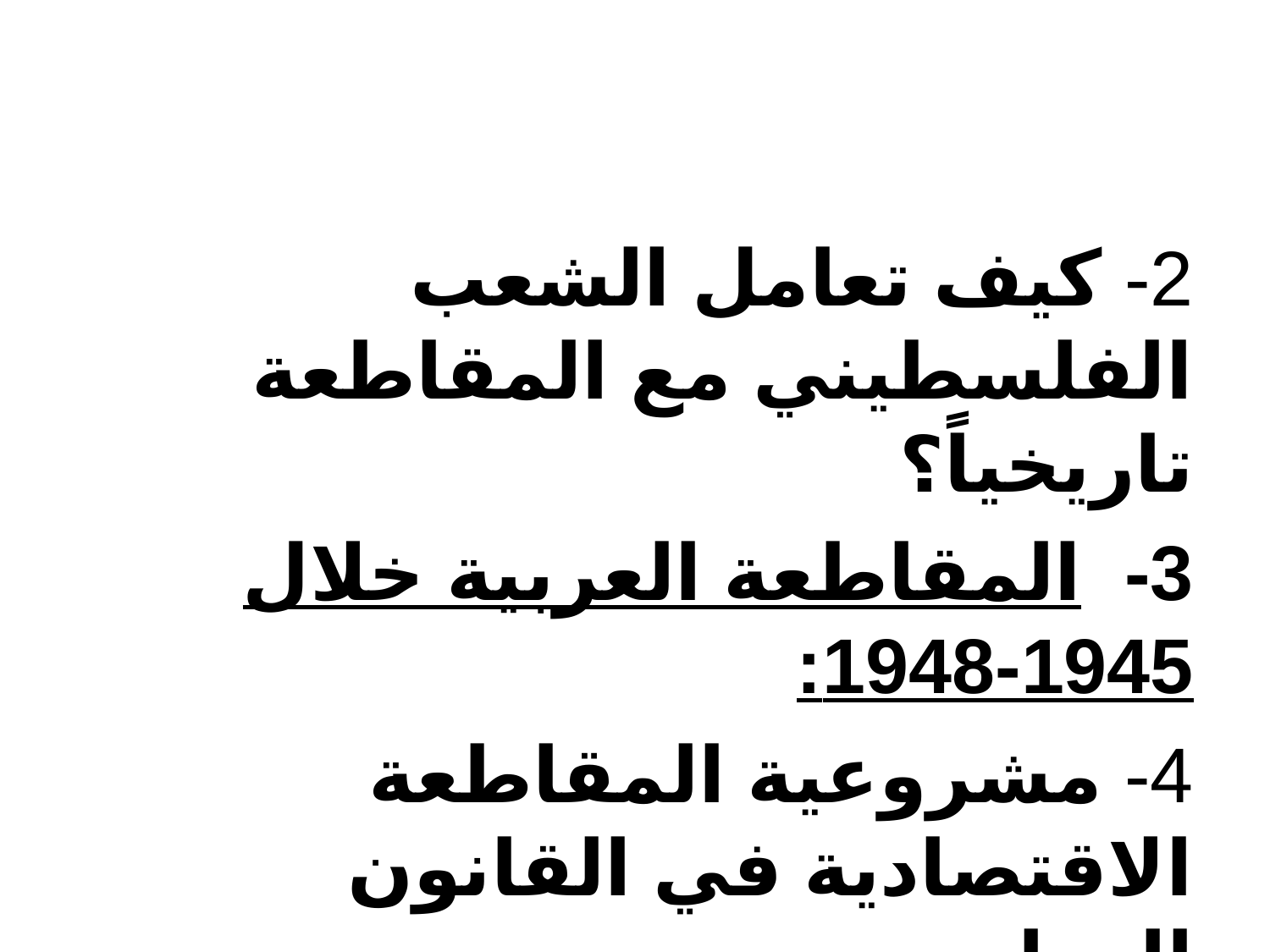

#
2- كيف تعامل الشعب الفلسطيني مع المقاطعة تاريخياً؟
3-  المقاطعة العربية خلال 1945-1948:
4- مشروعية المقاطعة الاقتصادية في القانون الدولي.